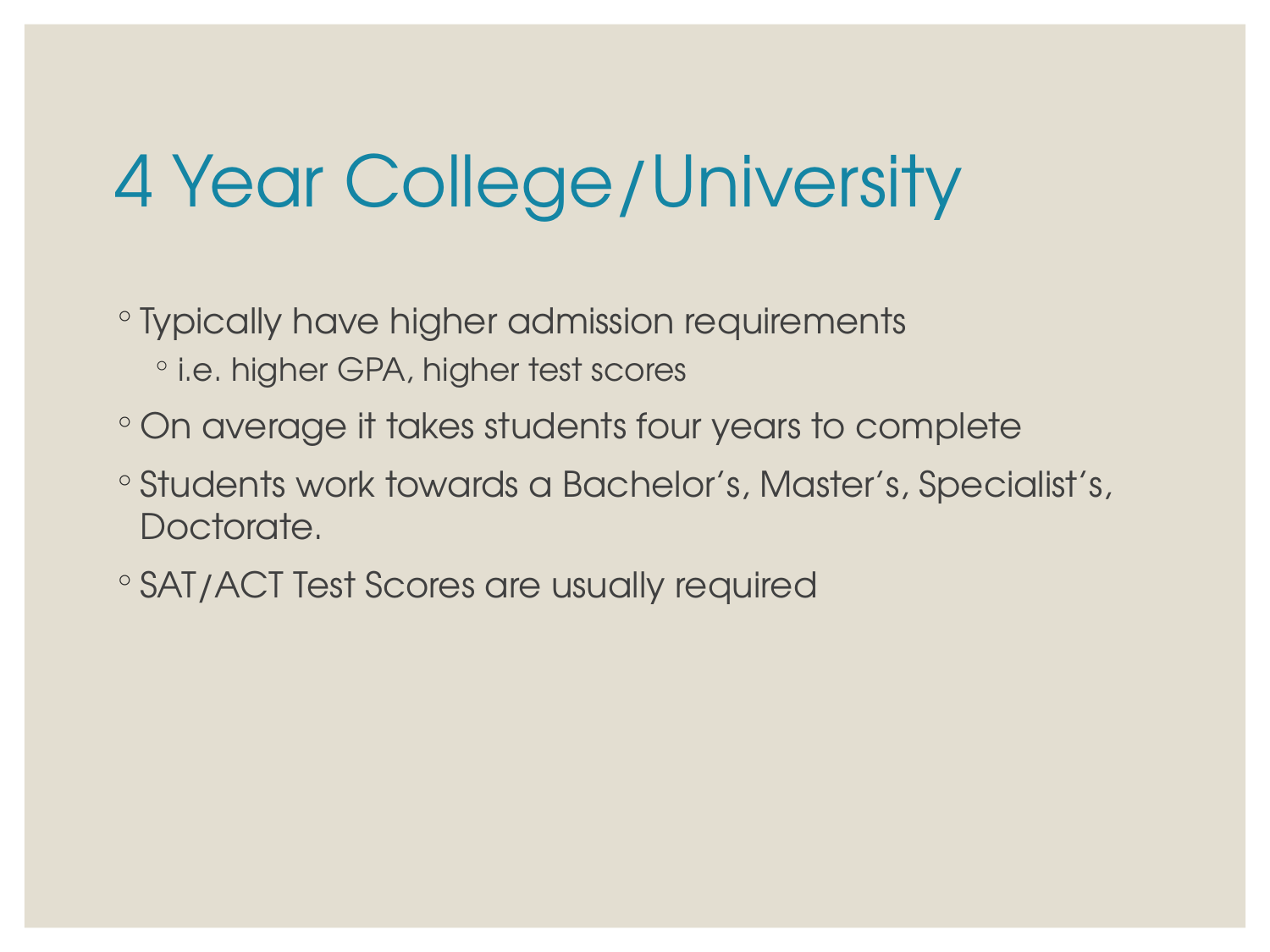

# 4 Year College/University
Typically have higher admission requirements
i.e. higher GPA, higher test scores
On average it takes students four years to complete
Students work towards a Bachelor’s, Master’s, Specialist’s, Doctorate.
SAT/ACT Test Scores are usually required